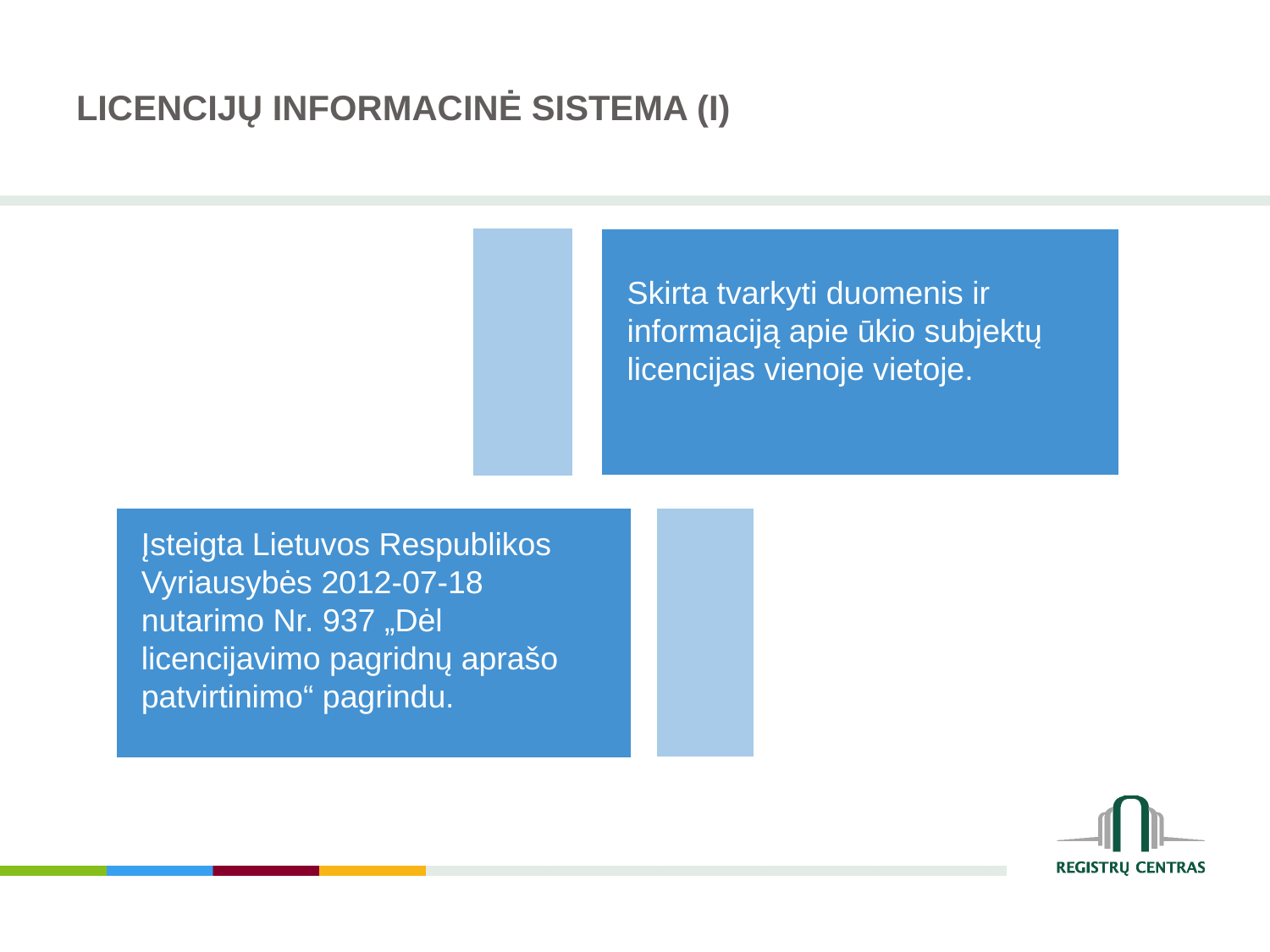

# LICENCIJŲ INFORMACINĖ SISTEMA (I)

Skirta tvarkyti duomenis ir informaciją apie ūkio subjektų licencijas vienoje vietoje.

Įsteigta Lietuvos Respublikos Vyriausybės 2012-07-18 nutarimo Nr. 937 „Dėl licencijavimo pagridnų aprašo patvirtinimo“ pagrindu.